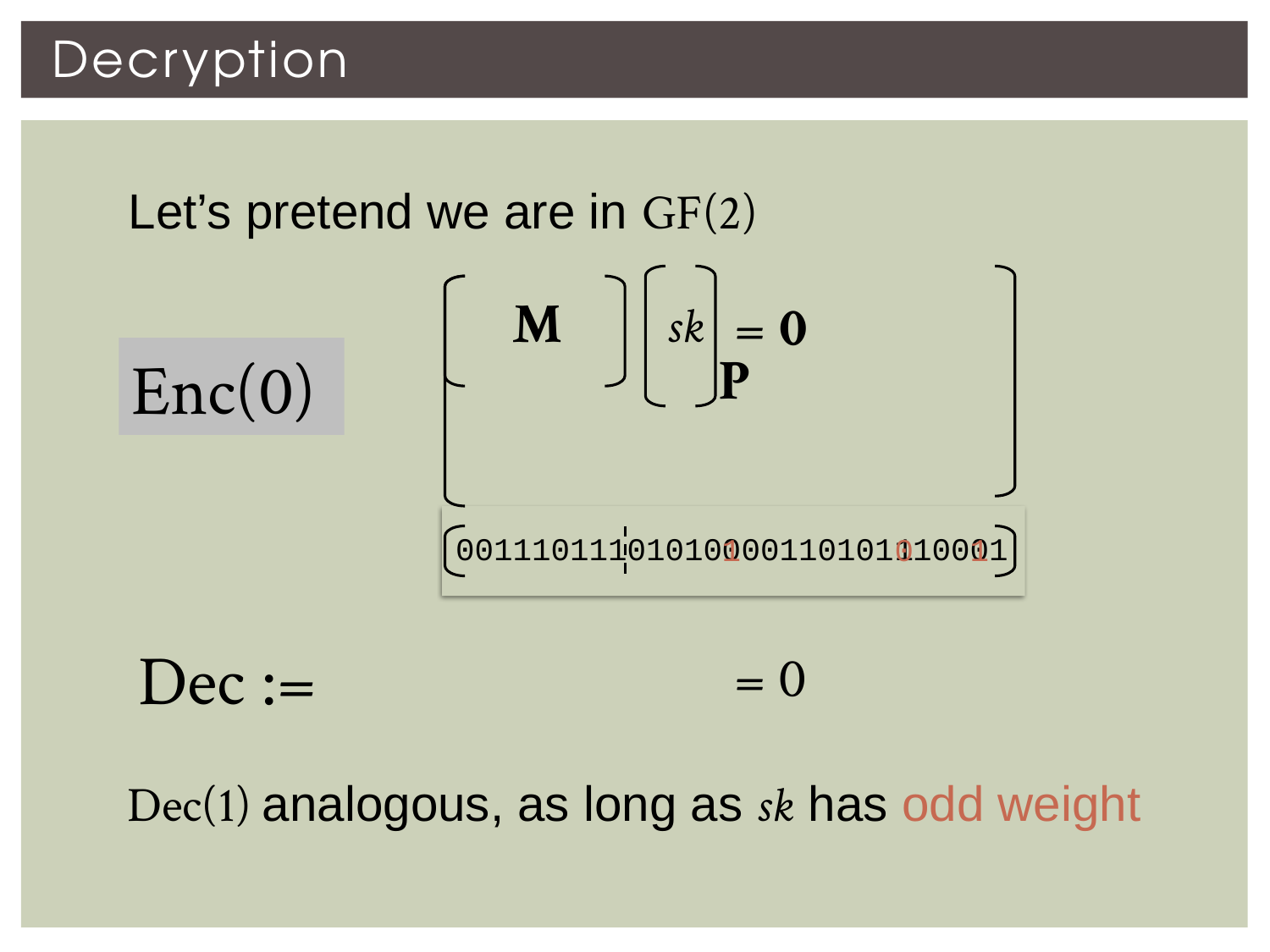

# Decryption
Let’s pretend we are in GF(2)

P

sk

M
= 0
Enc(0)

00111011101010100110101010011
1
0
0
0
1
1
001110111

Dec :=
= 0
Dec(1) analogous, as long as sk has odd weight